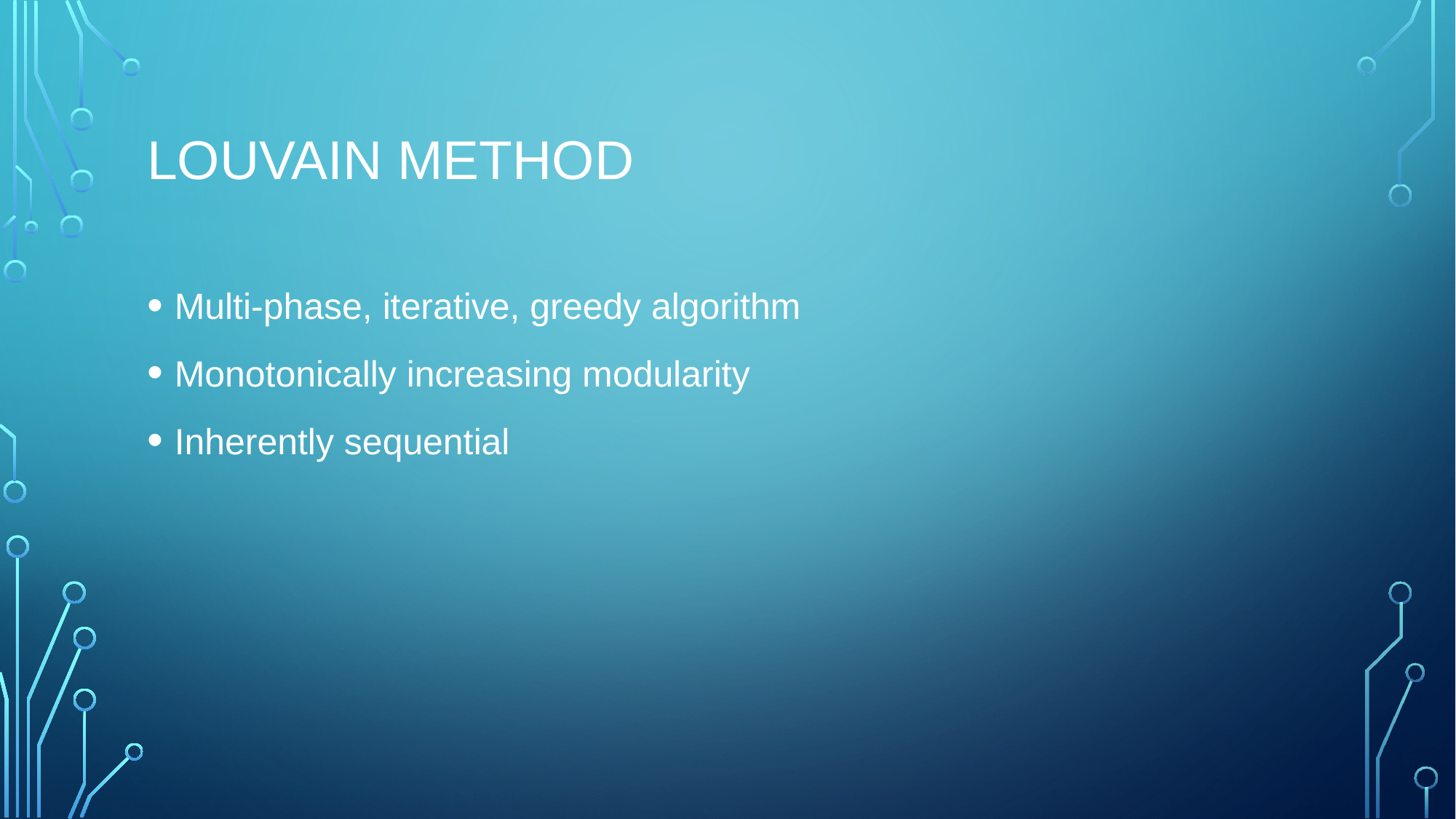

# Louvain Method
Multi-phase, iterative, greedy algorithm
Monotonically increasing modularity
Inherently sequential